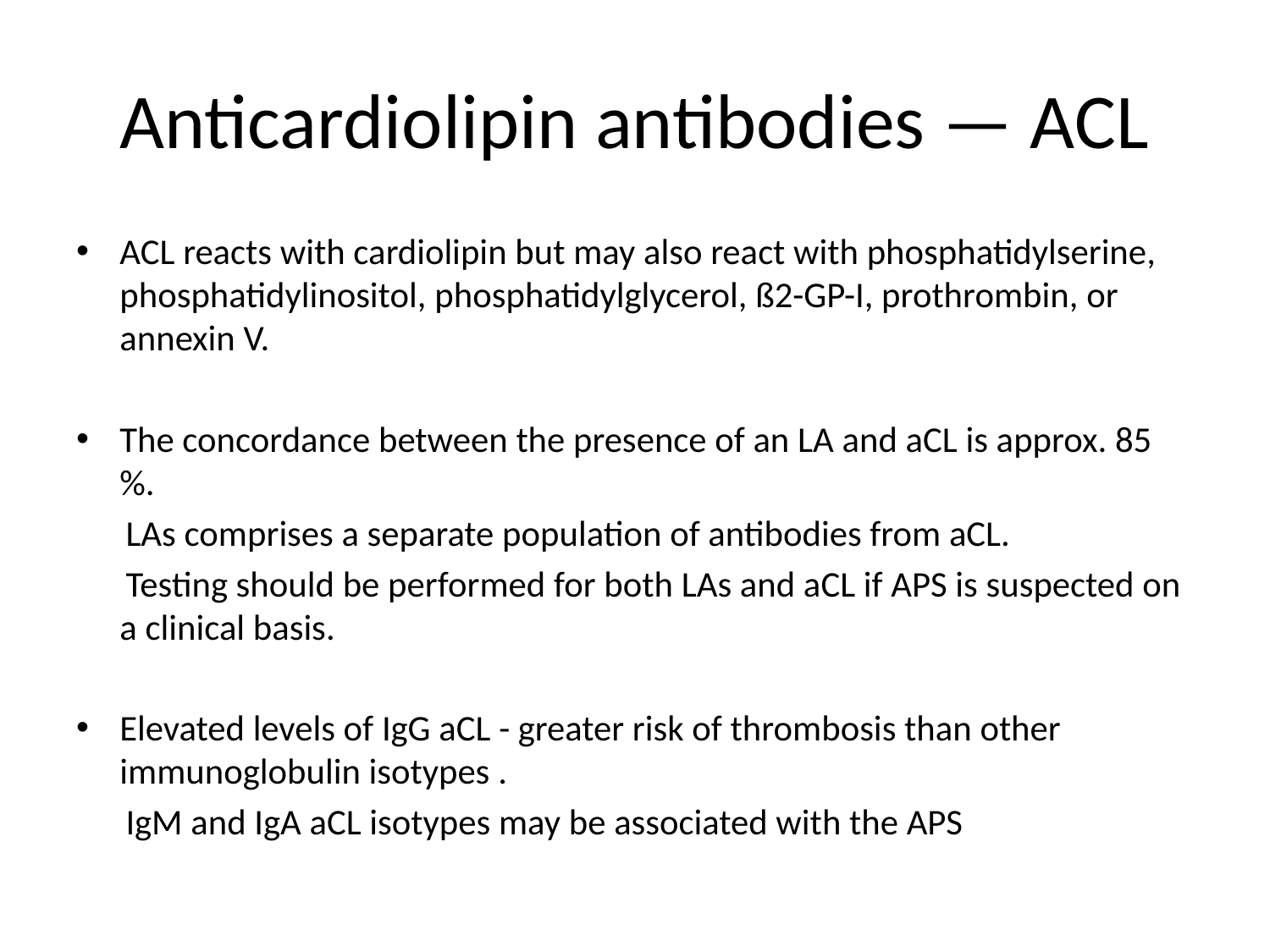

# Anticardiolipin antibodies — ACL
ACL reacts with cardiolipin but may also react with phosphatidylserine, phosphatidylinositol, phosphatidylglycerol, ß2-GP-I, prothrombin, or annexin V.

The concordance between the presence of an LA and aCL is approx. 85 %.
      LAs comprises a separate population of antibodies from aCL.
      Testing should be performed for both LAs and aCL if APS is suspected on a clinical basis.

Elevated levels of IgG aCL - greater risk of thrombosis than other immunoglobulin isotypes .
      IgM and IgA aCL isotypes may be associated with the APS